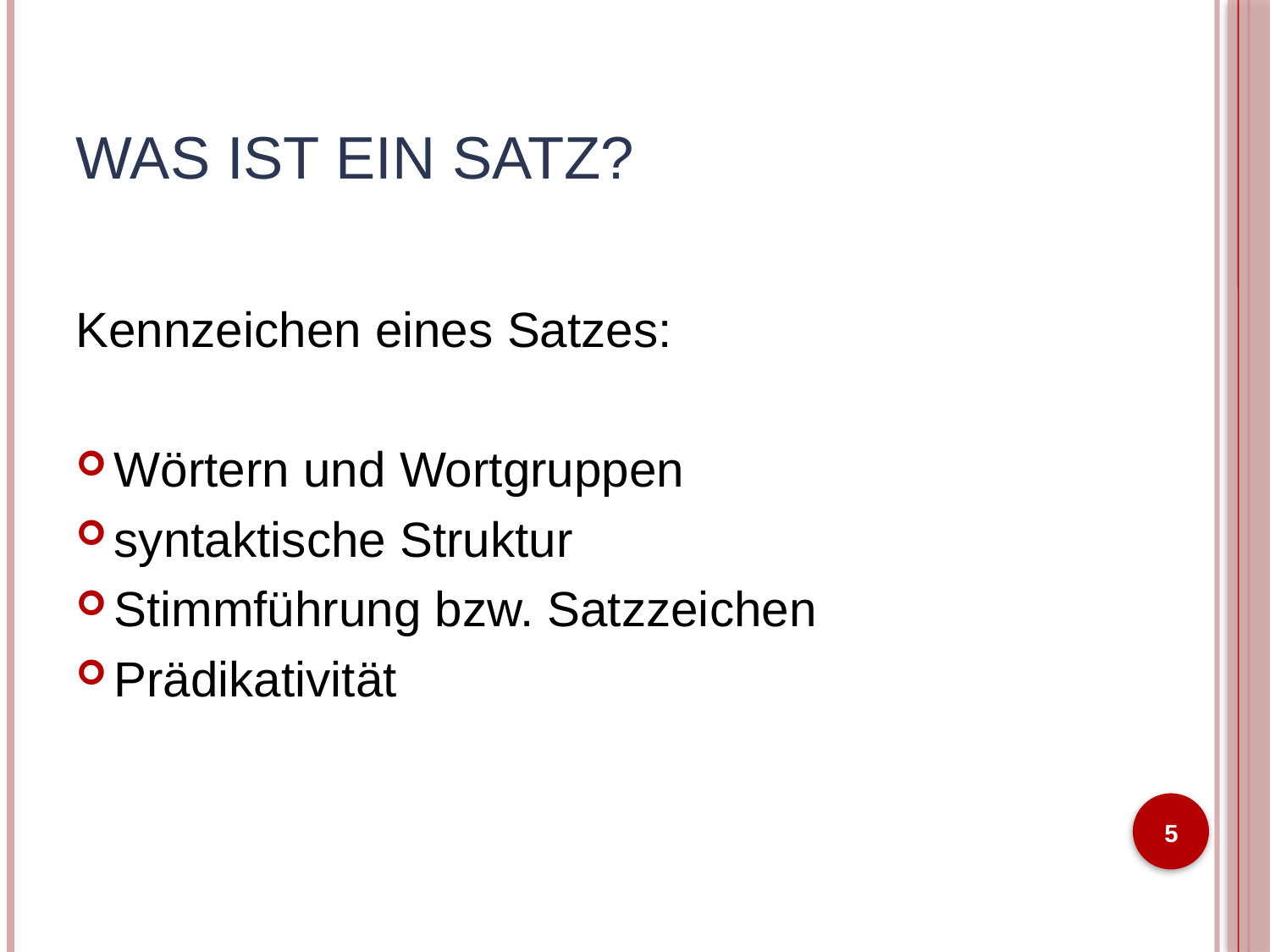

# Was ist ein Satz?

Kennzeichen eines Satzes:

Wörtern und Wortgruppen
syntaktische Struktur
Stimmführung bzw. Satzzeichen
Prädikativität

5